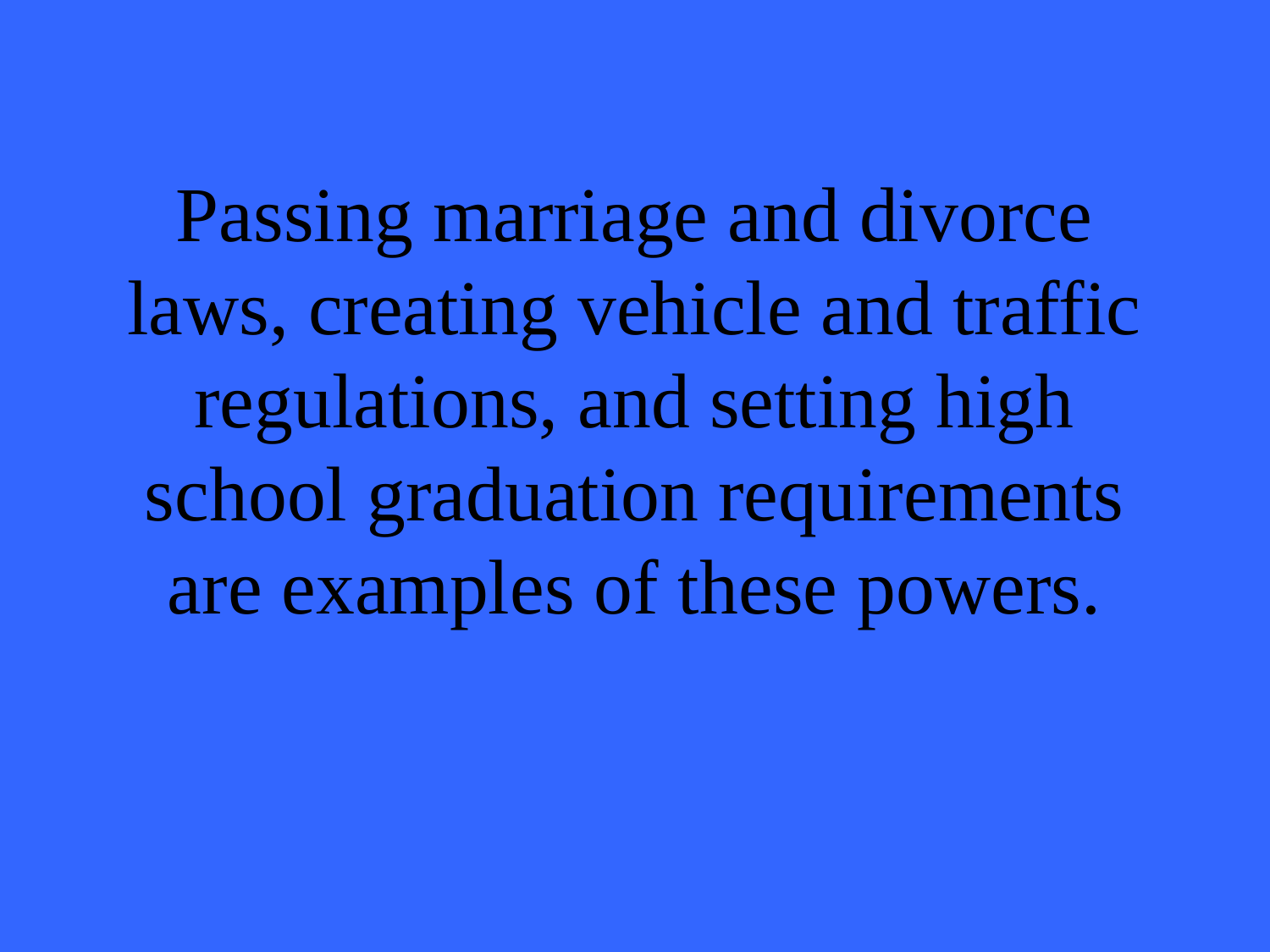

# Passing marriage and divorce laws, creating vehicle and traffic regulations, and setting high school graduation requirements are examples of these powers.